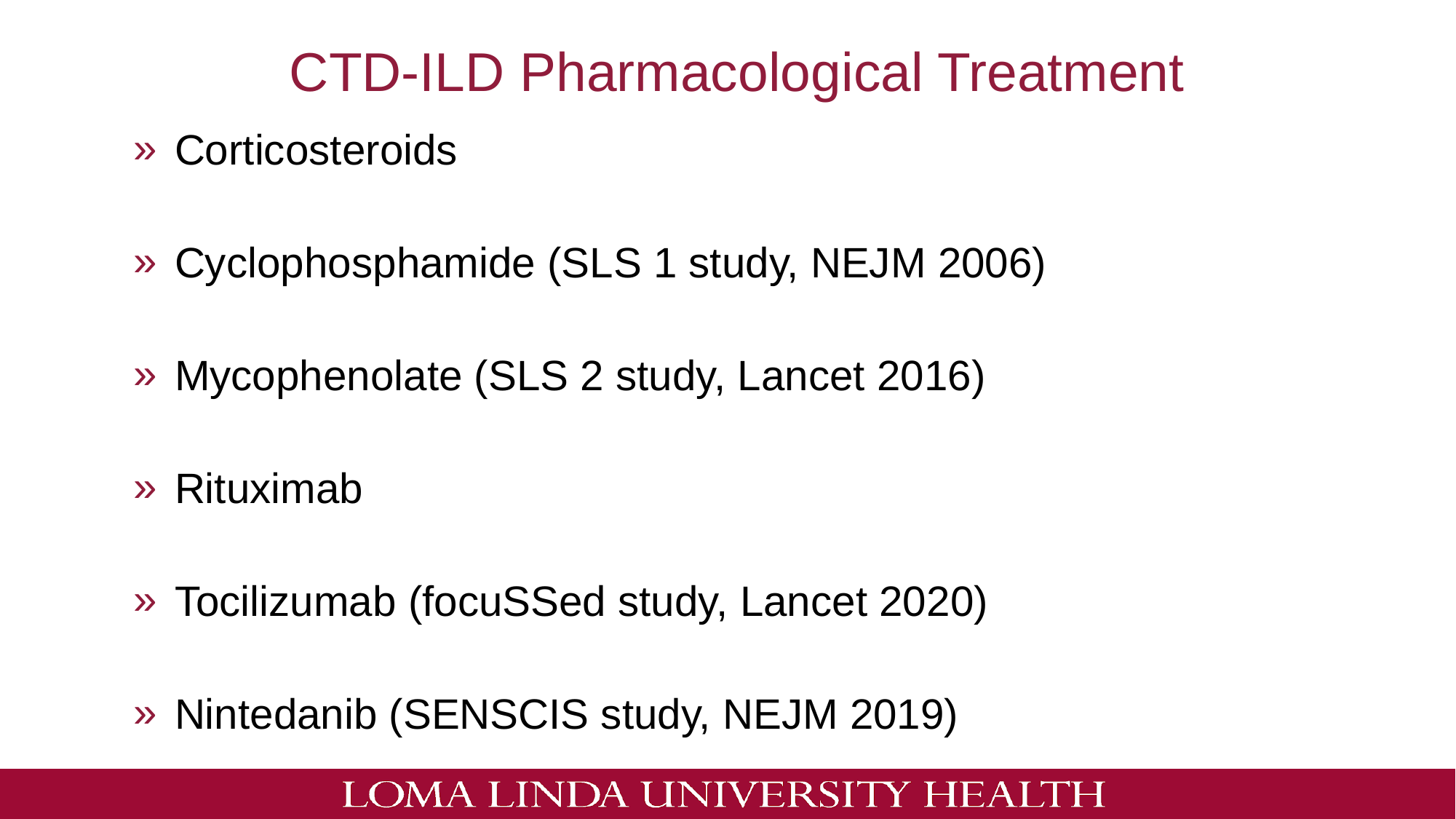

# CTD-ILD Pharmacological Treatment
Corticosteroids

Cyclophosphamide (SLS 1 study, NEJM 2006)

Mycophenolate (SLS 2 study, Lancet 2016)

Rituximab

Tocilizumab (focuSSed study, Lancet 2020)

Nintedanib (SENSCIS study, NEJM 2019)